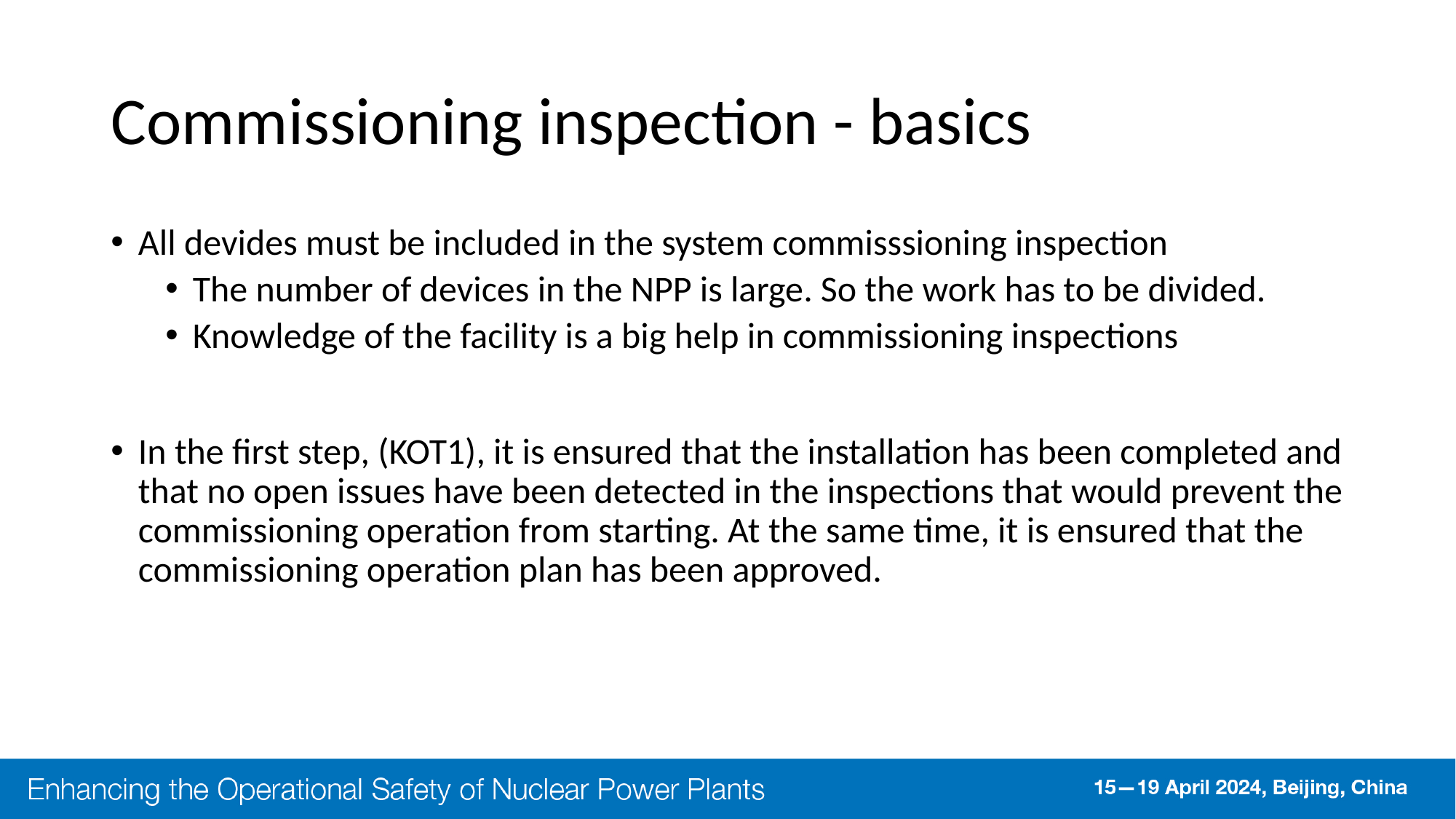

# Commissioning inspection - basics
All devides must be included in the system commisssioning inspection
The number of devices in the NPP is large. So the work has to be divided.
Knowledge of the facility is a big help in commissioning inspections

In the first step, (KOT1), it is ensured that the installation has been completed and that no open issues have been detected in the inspections that would prevent the commissioning operation from starting. At the same time, it is ensured that the commissioning operation plan has been approved.